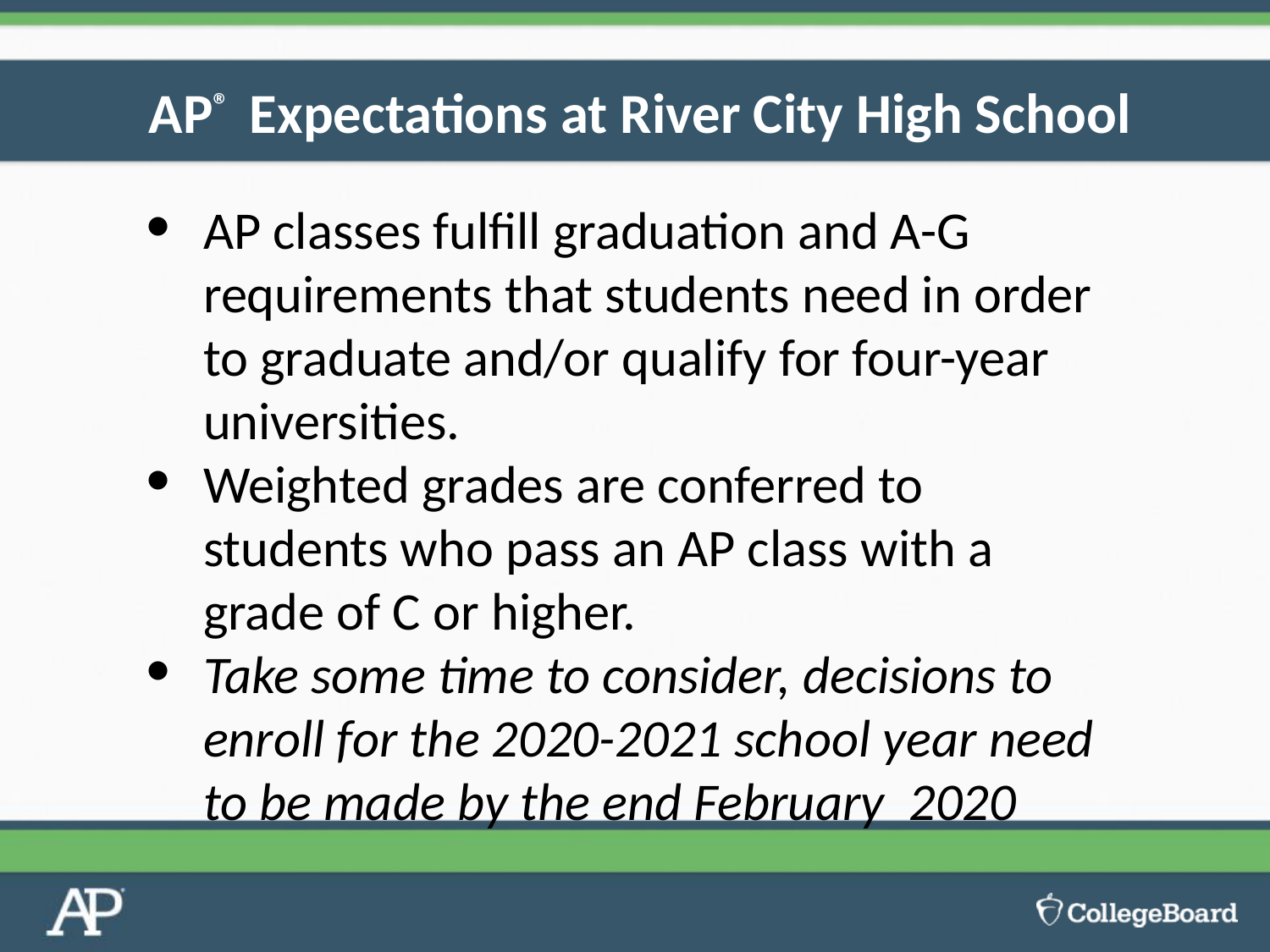

# AP®  Expectations at River City High School

AP classes fulfill graduation and A-G requirements that students need in order to graduate and/or qualify for four-year universities.
Weighted grades are conferred to students who pass an AP class with a grade of C or higher.
Take some time to consider, decisions to enroll for the 2020-2021 school year need to be made by the end February  2020